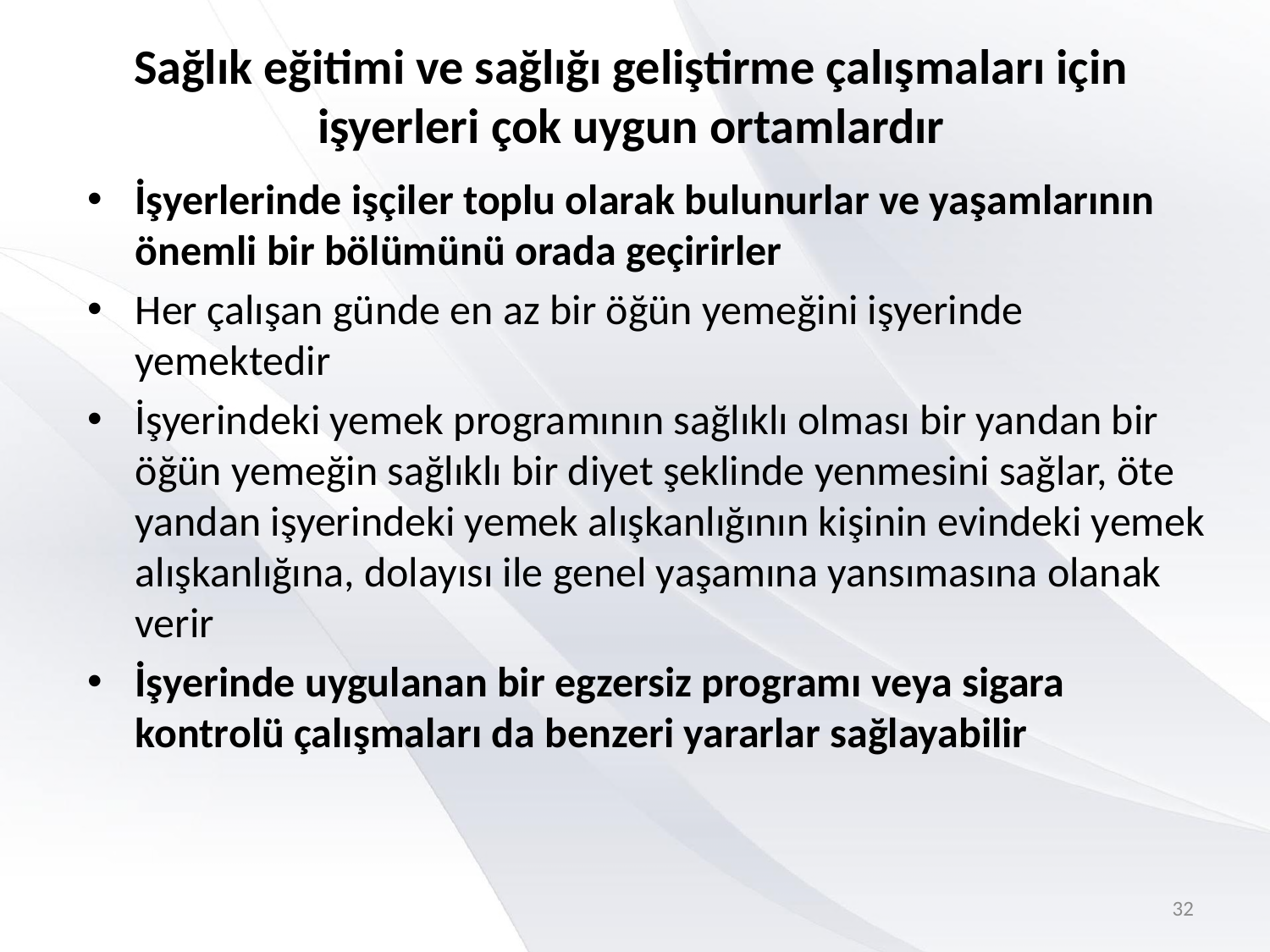

# Sağlık eğitimi ve sağlığı geliştirme çalışmaları için işyerleri çok uygun ortamlardır
İşyerlerinde işçiler toplu olarak bulunurlar ve yaşamlarının önemli bir bölümünü orada geçirirler
Her çalışan günde en az bir öğün yemeğini işyerinde yemektedir
İşyerindeki yemek programının sağlıklı olması bir yandan bir öğün yemeğin sağlıklı bir diyet şeklinde yenmesini sağlar, öte yandan işyerindeki yemek alışkanlığının kişinin evindeki yemek alışkanlığına, dolayısı ile genel yaşamına yansımasına olanak verir
İşyerinde uygulanan bir egzersiz programı veya sigara kontrolü çalışmaları da benzeri yararlar sağlayabilir
32